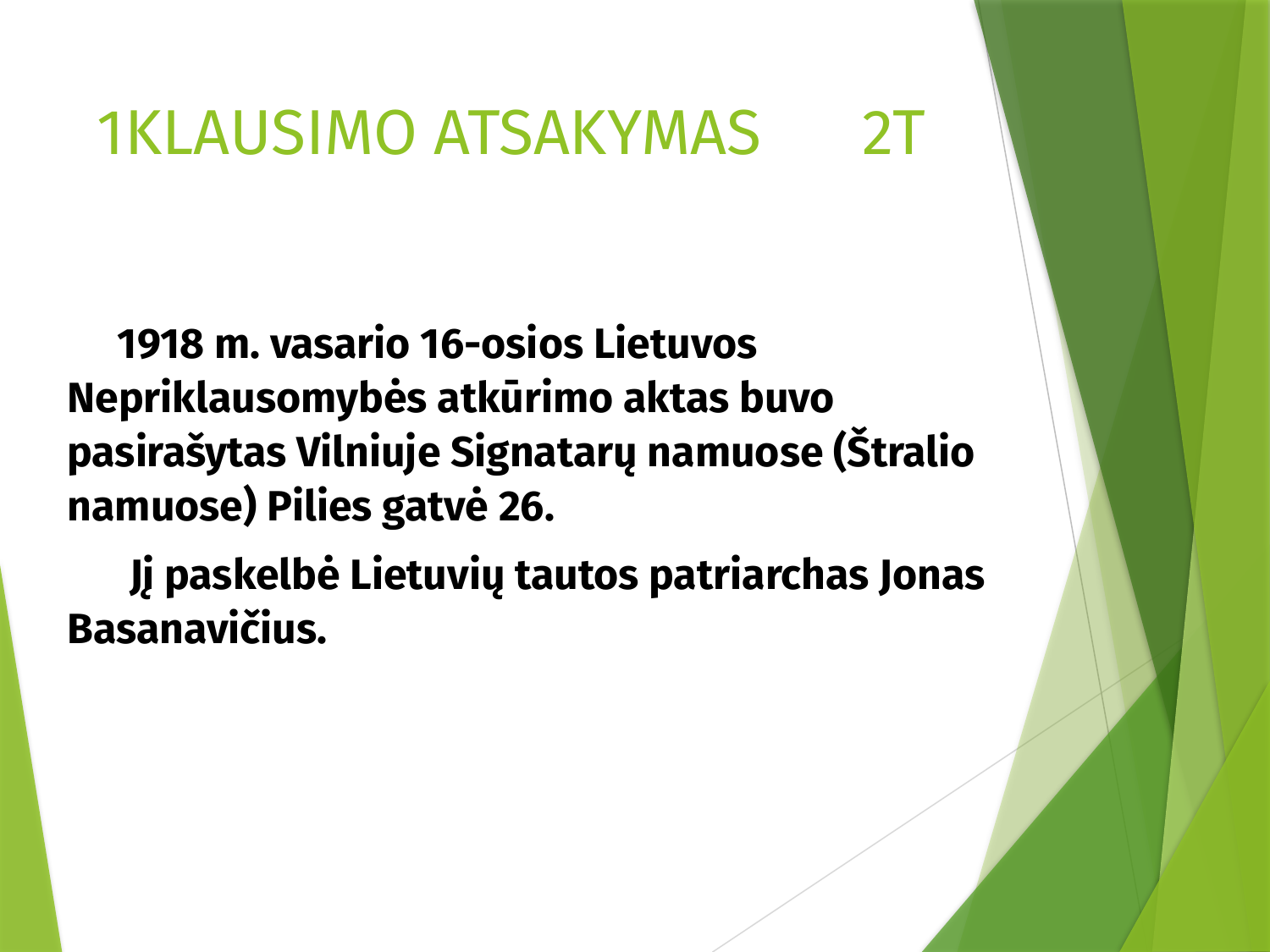

# 1KLAUSIMO ATSAKYMAS      2T
1918 m. vasario 16-osios Lietuvos Nepriklausomybės atkūrimo aktas buvo pasirašytas Vilniuje Signatarų namuose (Štralio namuose) Pilies gatvė 26.
Jį paskelbė Lietuvių tautos patriarchas Jonas Basanavičius.